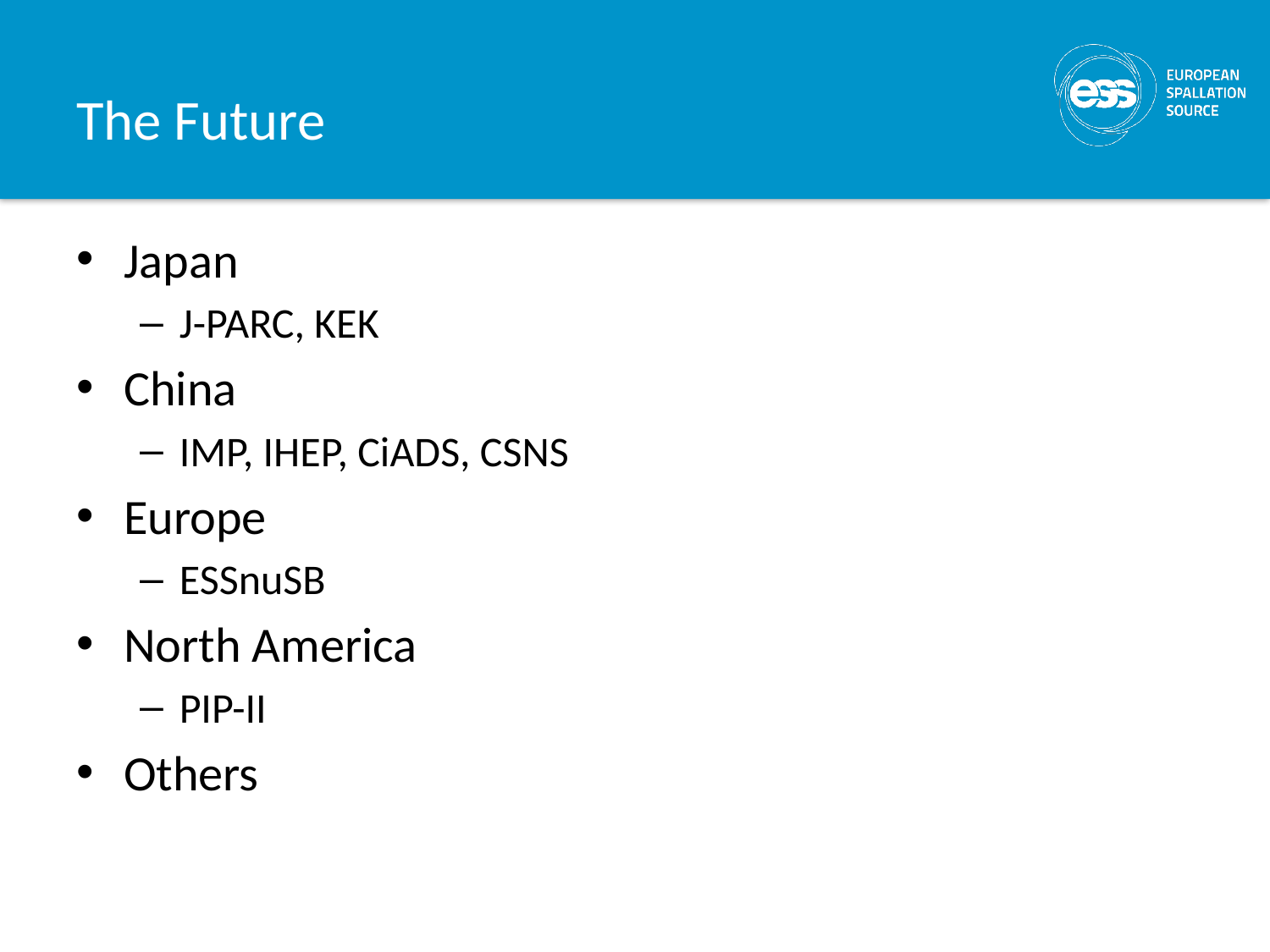

# The Future
Japan
J-PARC, KEK
China
IMP, IHEP, CiADS, CSNS
Europe
ESSnuSB
North America
PIP-II
Others